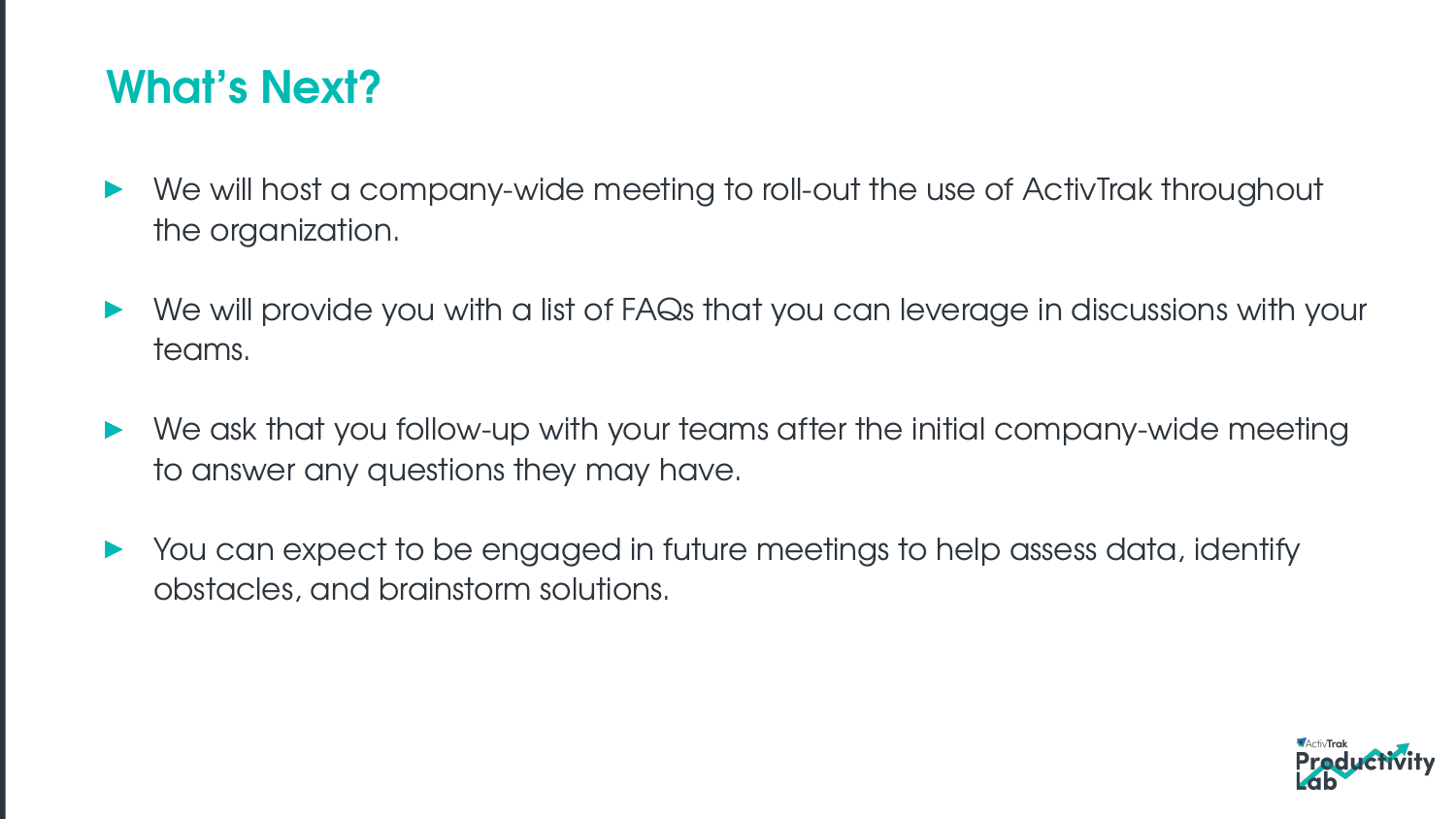

What’s Next?
We will host a company-wide meeting to roll-out the use of ActivTrak throughout the organization.

We will provide you with a list of FAQs that you can leverage in discussions with your teams.

We ask that you follow-up with your teams after the initial company-wide meeting to answer any questions they may have.

You can expect to be engaged in future meetings to help assess data, identify obstacles, and brainstorm solutions.